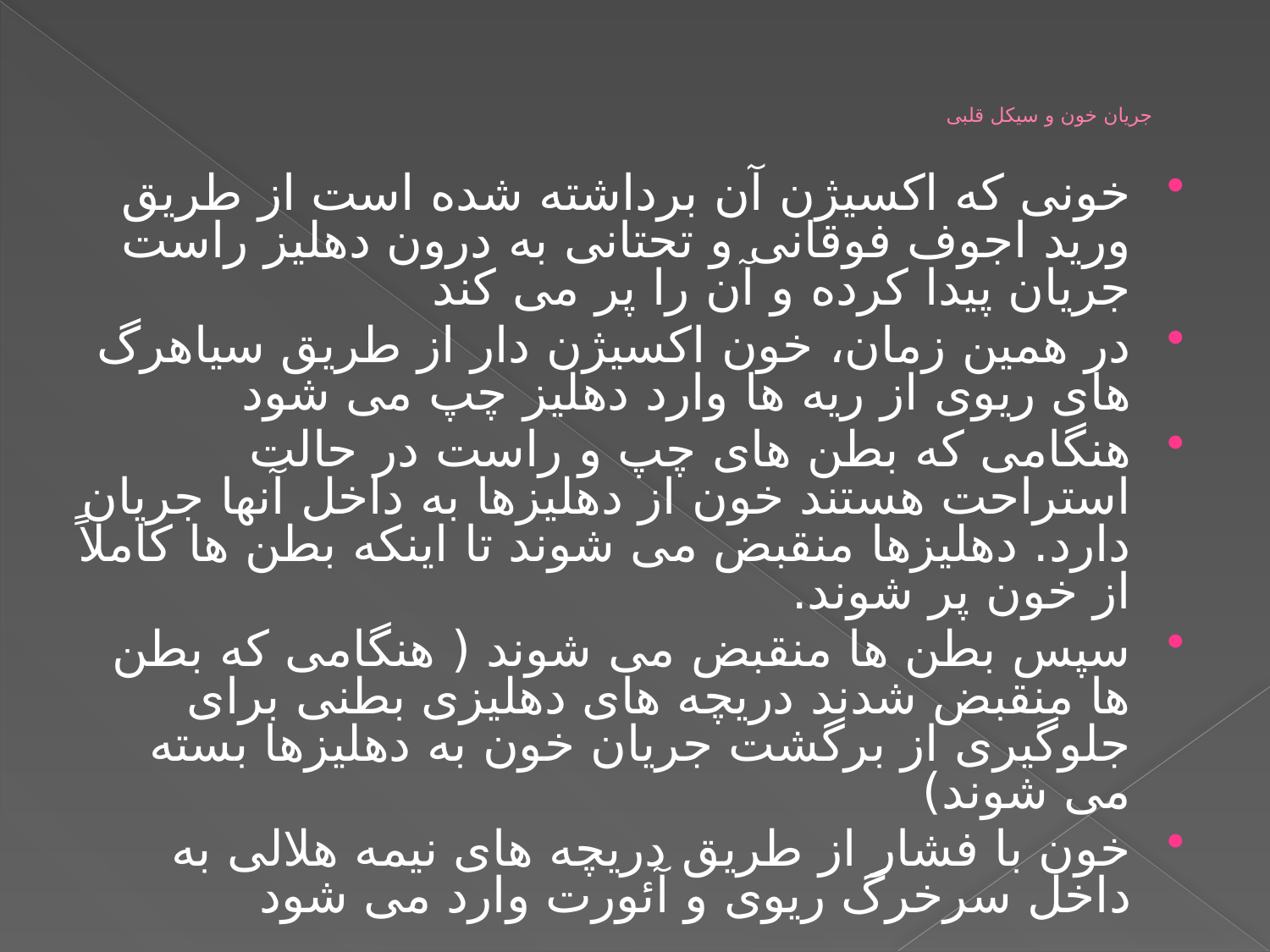

# جریان خون و سیکل قلبی
خونی که اکسیژن آن برداشته شده است از طریق ورید اجوف فوقانی و تحتانی به درون دهلیز راست جریان پیدا کرده و آن را پر می کند
در همین زمان، خون اکسیژن دار از طریق سیاهرگ های ریوی از ریه ها وارد دهلیز چپ می شود
هنگامی که بطن های چپ و راست در حالت استراحت هستند خون از دهلیزها به داخل آنها جریان دارد. دهلیزها منقبض می شوند تا اینکه بطن ها کاملاً از خون پر شوند.
سپس بطن ها منقبض می شوند ( هنگامی که بطن ها منقبض شدند دریچه های دهلیزی بطنی برای جلوگیری از برگشت جریان خون به دهلیزها بسته  می شوند)
خون با فشار از طریق دریچه های نیمه هلالی به داخل سرخرگ ریوی و آئورت وارد می شود